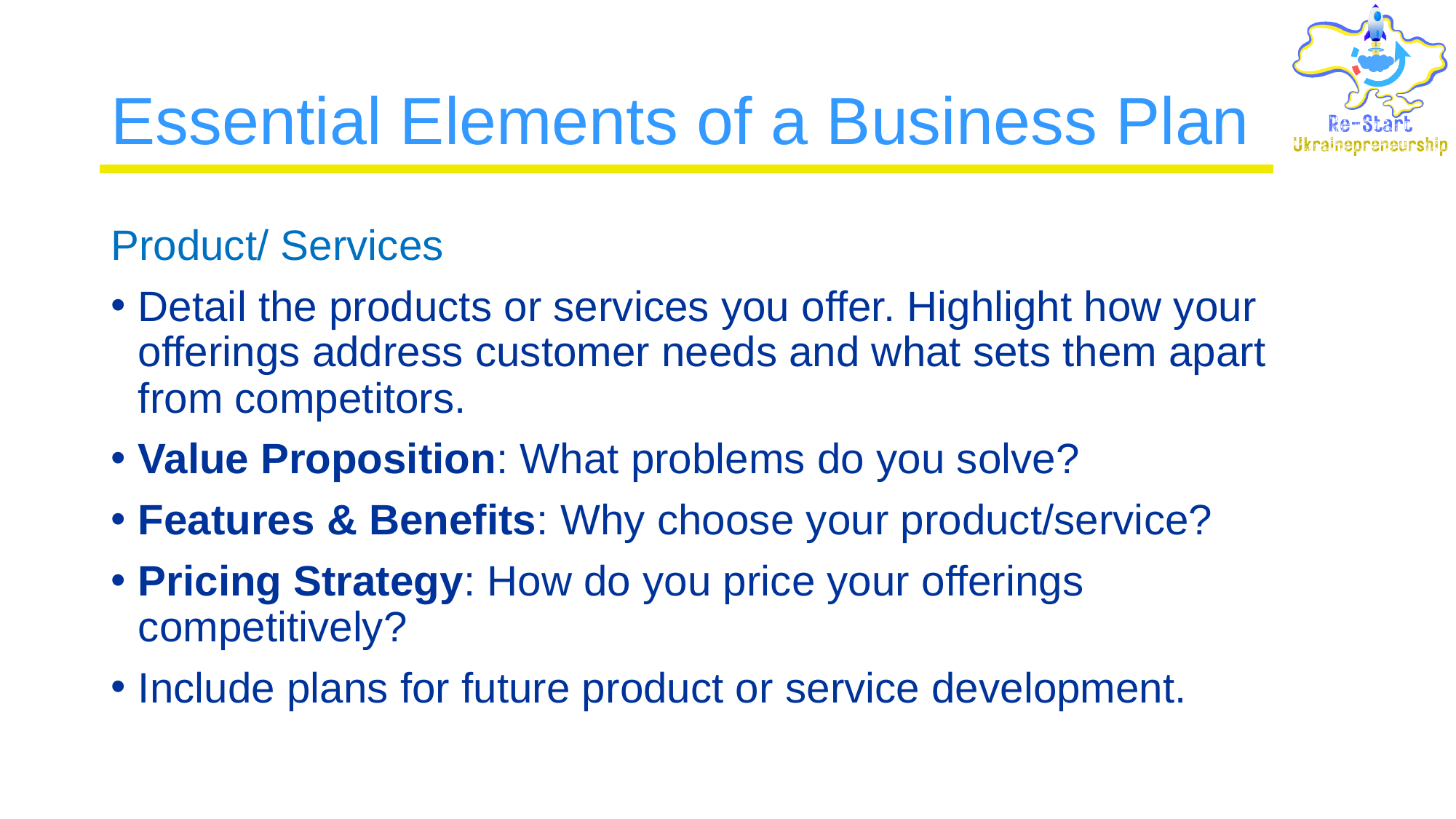

# Essential Elements of a Business Plan
Product/ Services
Detail the products or services you offer. Highlight how your offerings address customer needs and what sets them apart from competitors.
Value Proposition: What problems do you solve?
Features & Benefits: Why choose your product/service?
Pricing Strategy: How do you price your offerings competitively?
Include plans for future product or service development.